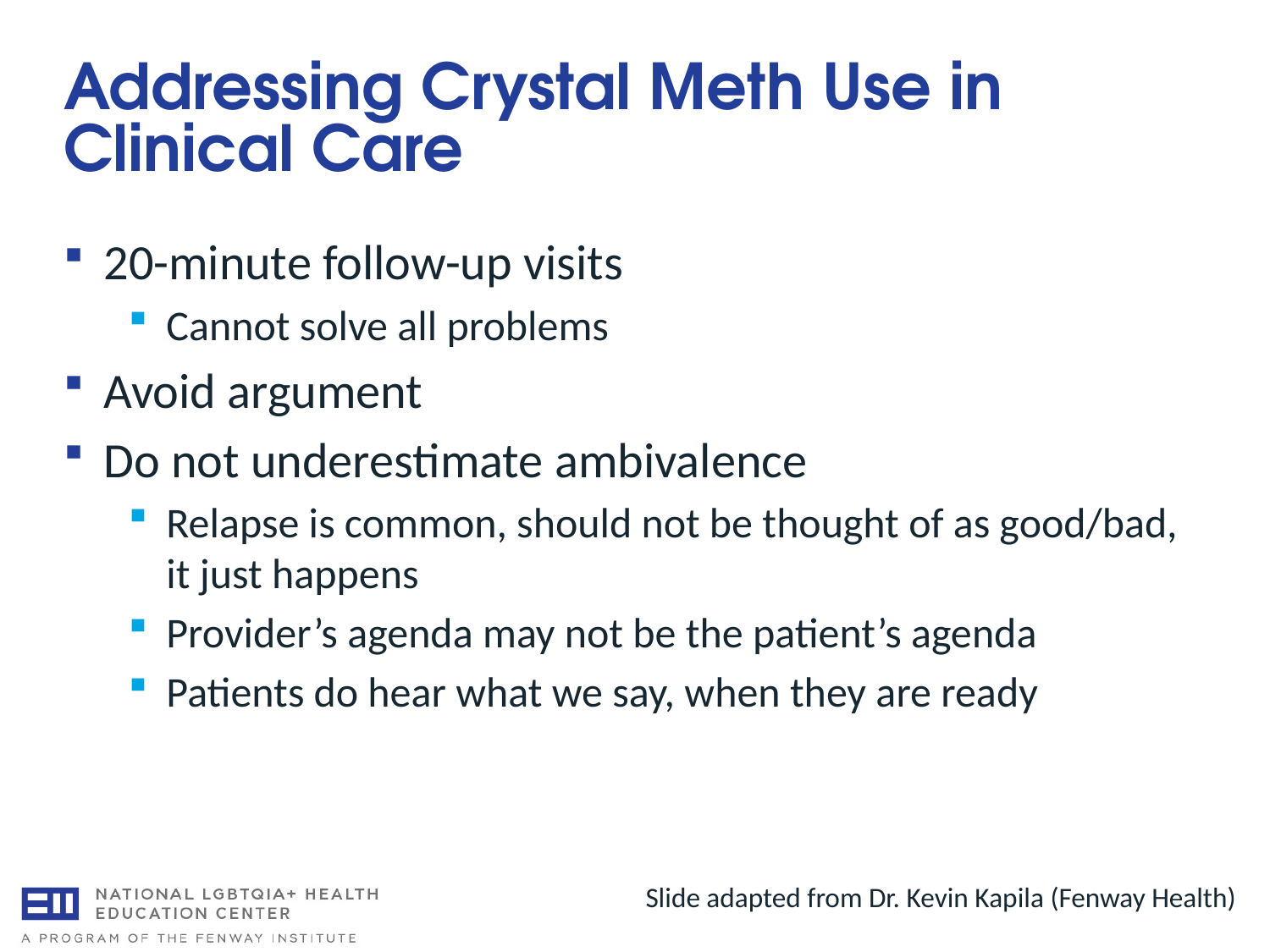

# Addressing Crystal Meth Use in Clinical Care
20-minute follow-up visits
Cannot solve all problems
Avoid argument
Do not underestimate ambivalence
Relapse is common, should not be thought of as good/bad, it just happens
Provider’s agenda may not be the patient’s agenda
Patients do hear what we say, when they are ready

Slide adapted from Dr. Kevin Kapila (Fenway Health)